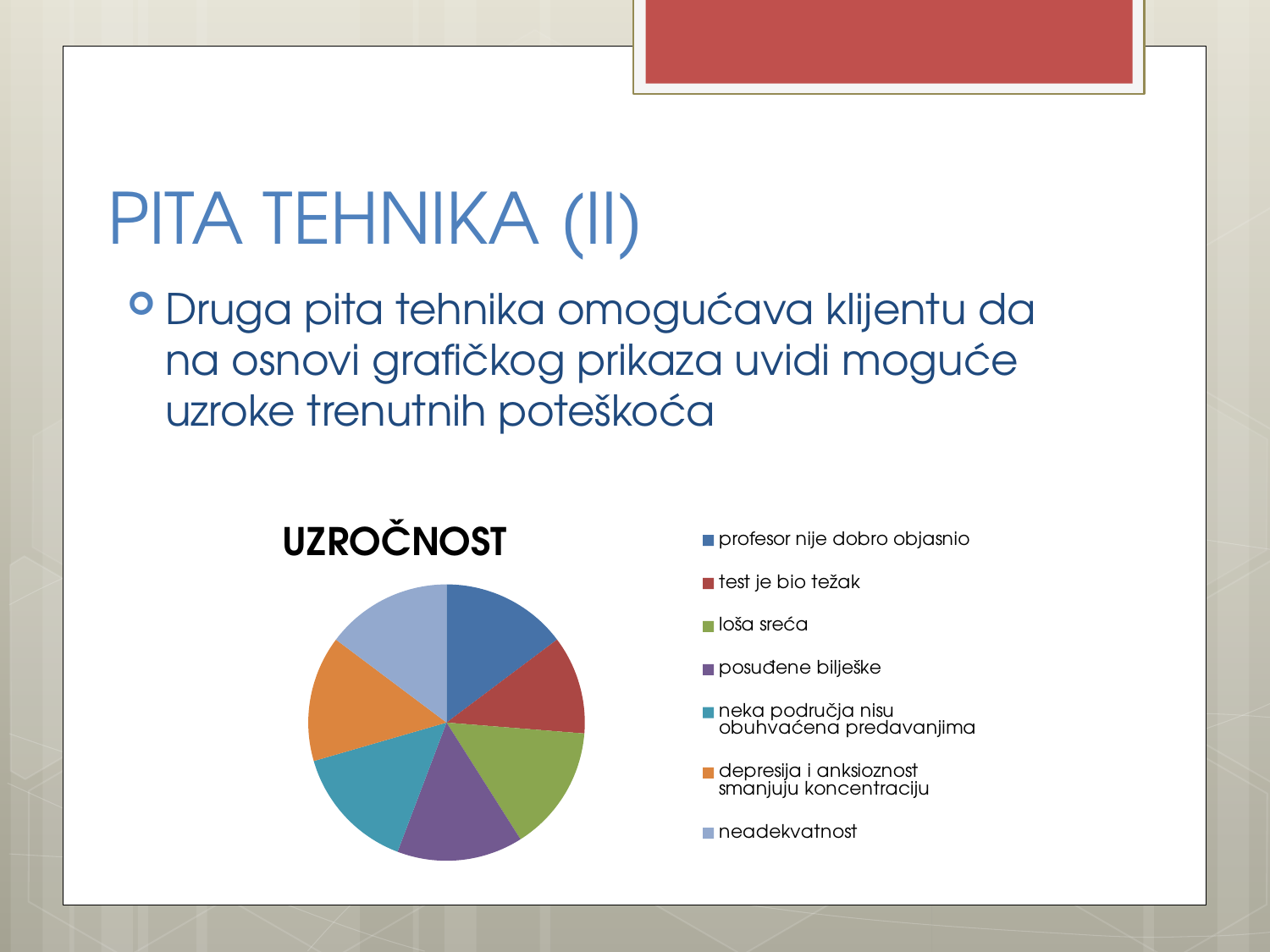

# PITA TEHNIKA (II)
Druga pita tehnika omogućava klijentu da na osnovi grafičkog prikaza uvidi moguće uzroke trenutnih poteškoća

### Chart:

| Category | UZROČNOST |
|---|---|
| profesor nije dobro objasnio  | 3.2 |
| test je bio težak | 2.5 |
| loša sreća | 3.2 |
| posuđene bilješke | 3.2 |
| neka područja nisu obuhvaćena predavanjima | 3.2 |
| depresija i anksioznost smanjuju koncentraciju | 3.2 |
| neadekvatnost | 3.2 |